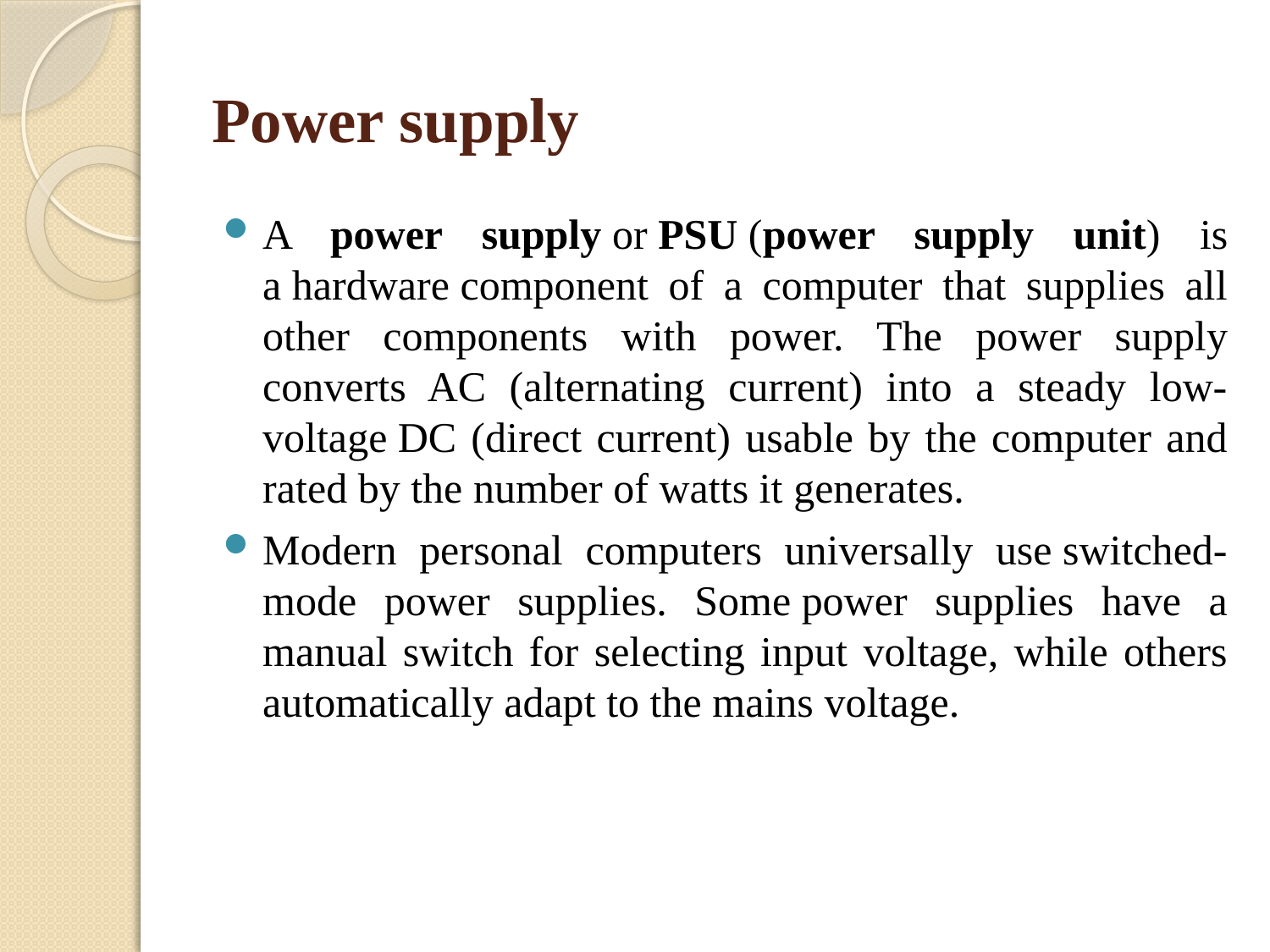

# Power supply
A power supply or PSU (power supply unit) is a hardware component of a computer that supplies all other components with power. The power supply converts AC (alternating current) into a steady low-voltage DC (direct current) usable by the computer and rated by the number of watts it generates.
Modern personal computers universally use switched-mode power supplies. Some power supplies have a manual switch for selecting input voltage, while others automatically adapt to the mains voltage.